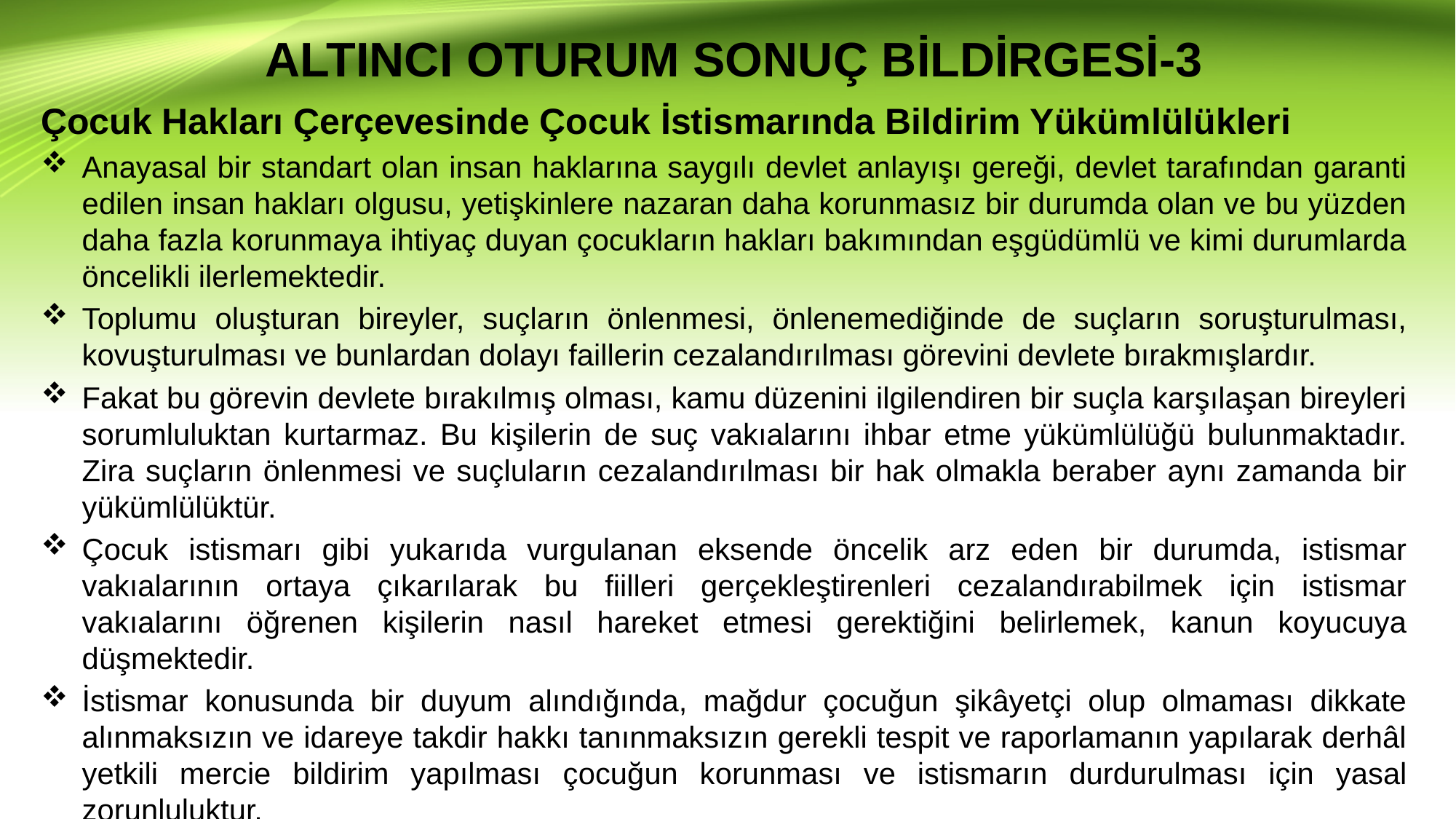

# ALTINCI OTURUM SONUÇ BİLDİRGESİ-3
Çocuk Hakları Çerçevesinde Çocuk İstismarında Bildirim Yükümlülükleri
Anayasal bir standart olan insan haklarına saygılı devlet anlayışı gereği, devlet tarafından garanti edilen insan hakları olgusu, yetişkinlere nazaran daha korunmasız bir durumda olan ve bu yüzden daha fazla korunmaya ihtiyaç duyan çocukların hakları bakımından eşgüdümlü ve kimi durumlarda öncelikli ilerlemektedir.
Toplumu oluşturan bireyler, suçların önlenmesi, önlenemediğinde de suçların soruşturulması, kovuşturulması ve bunlardan dolayı faillerin cezalandırılması görevini devlete bırakmışlardır.
Fakat bu görevin devlete bırakılmış olması, kamu düzenini ilgilendiren bir suçla karşılaşan bireyleri sorumluluktan kurtarmaz. Bu kişilerin de suç vakıalarını ihbar etme yükümlülüğü bulunmaktadır. Zira suçların önlenmesi ve suçluların cezalandırılması bir hak olmakla beraber aynı zamanda bir yükümlülüktür.
Çocuk istismarı gibi yukarıda vurgulanan eksende öncelik arz eden bir durumda, istismar vakıalarının ortaya çıkarılarak bu fiilleri gerçekleştirenleri cezalandırabilmek için istismar vakıalarını öğrenen kişilerin nasıl hareket etmesi gerektiğini belirlemek, kanun koyucuya düşmektedir.
İstismar konusunda bir duyum alındığında, mağdur çocuğun şikâyetçi olup olmaması dikkate alınmaksızın ve idareye takdir hakkı tanınmaksızın gerekli tespit ve raporlamanın yapılarak derhâl yetkili mercie bildirim yapılması çocuğun korunması ve istismarın durdurulması için yasal zorunluluktur.
46